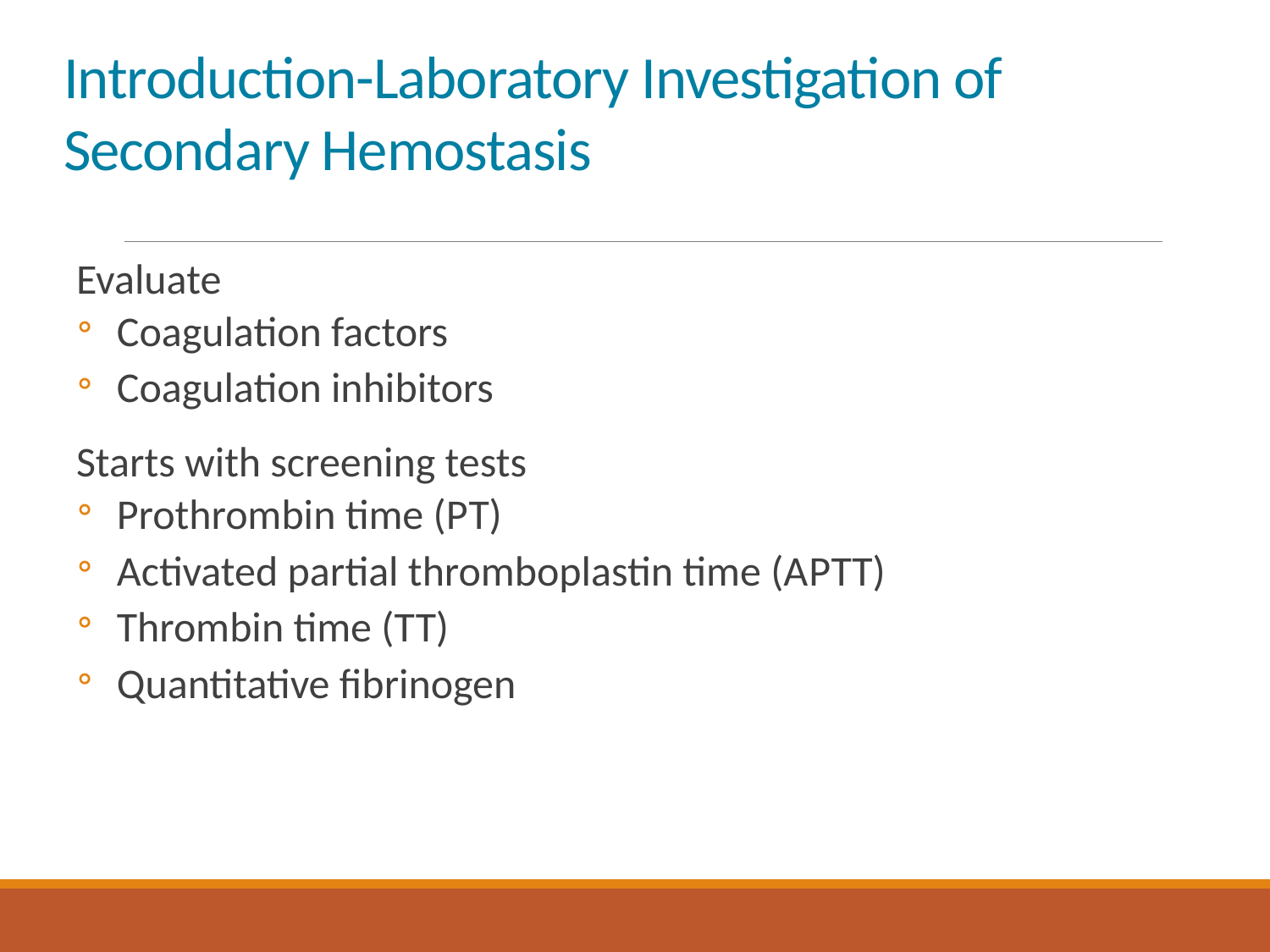

# Introduction-Laboratory Investigation of Secondary Hemostasis
Evaluate
Coagulation factors
Coagulation inhibitors
Starts with screening tests
Prothrombin time (P T)
Activated partial thromboplastin time (A P T T)
Thrombin time (T T)
Quantitative fibrinogen